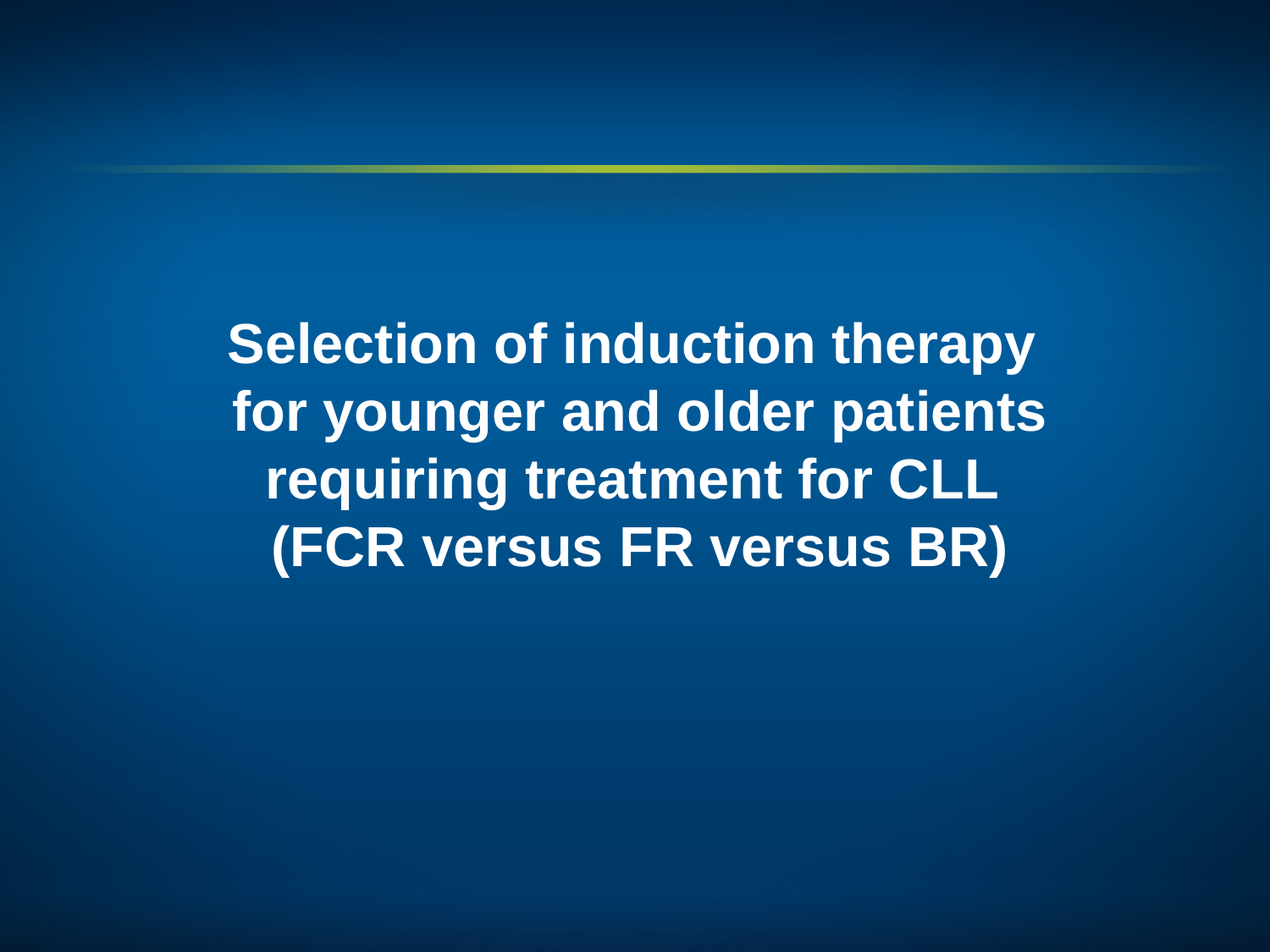

Selection of induction therapy
for younger and older patients requiring treatment for CLL
(FCR versus FR versus BR)